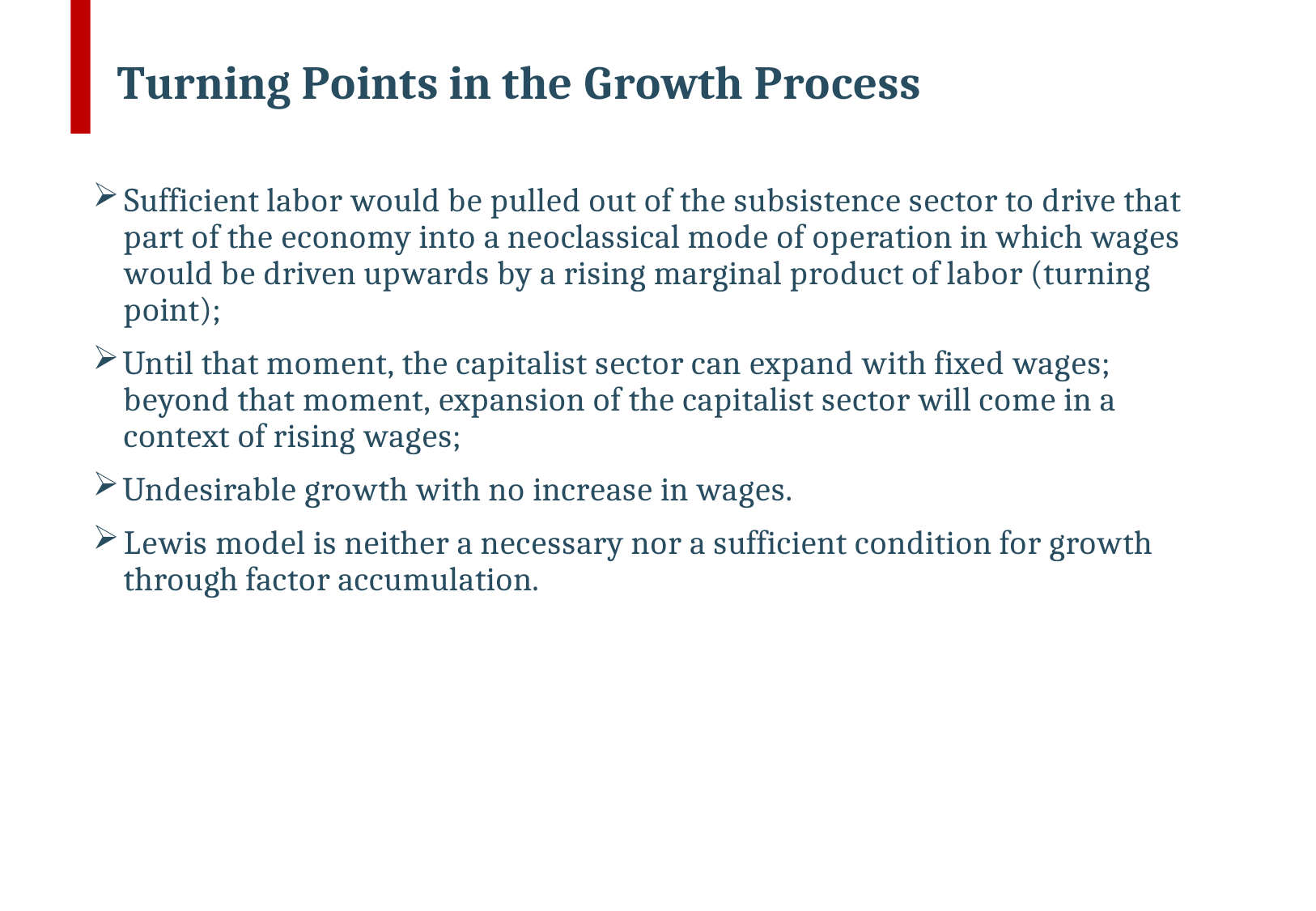

# Turning Points in the Growth Process
Sufficient labor would be pulled out of the subsistence sector to drive that part of the economy into a neoclassical mode of operation in which wages would be driven upwards by a rising marginal product of labor (turning point);
Until that moment, the capitalist sector can expand with fixed wages; beyond that moment, expansion of the capitalist sector will come in a context of rising wages;
Undesirable growth with no increase in wages.
Lewis model is neither a necessary nor a sufficient condition for growth through factor accumulation.